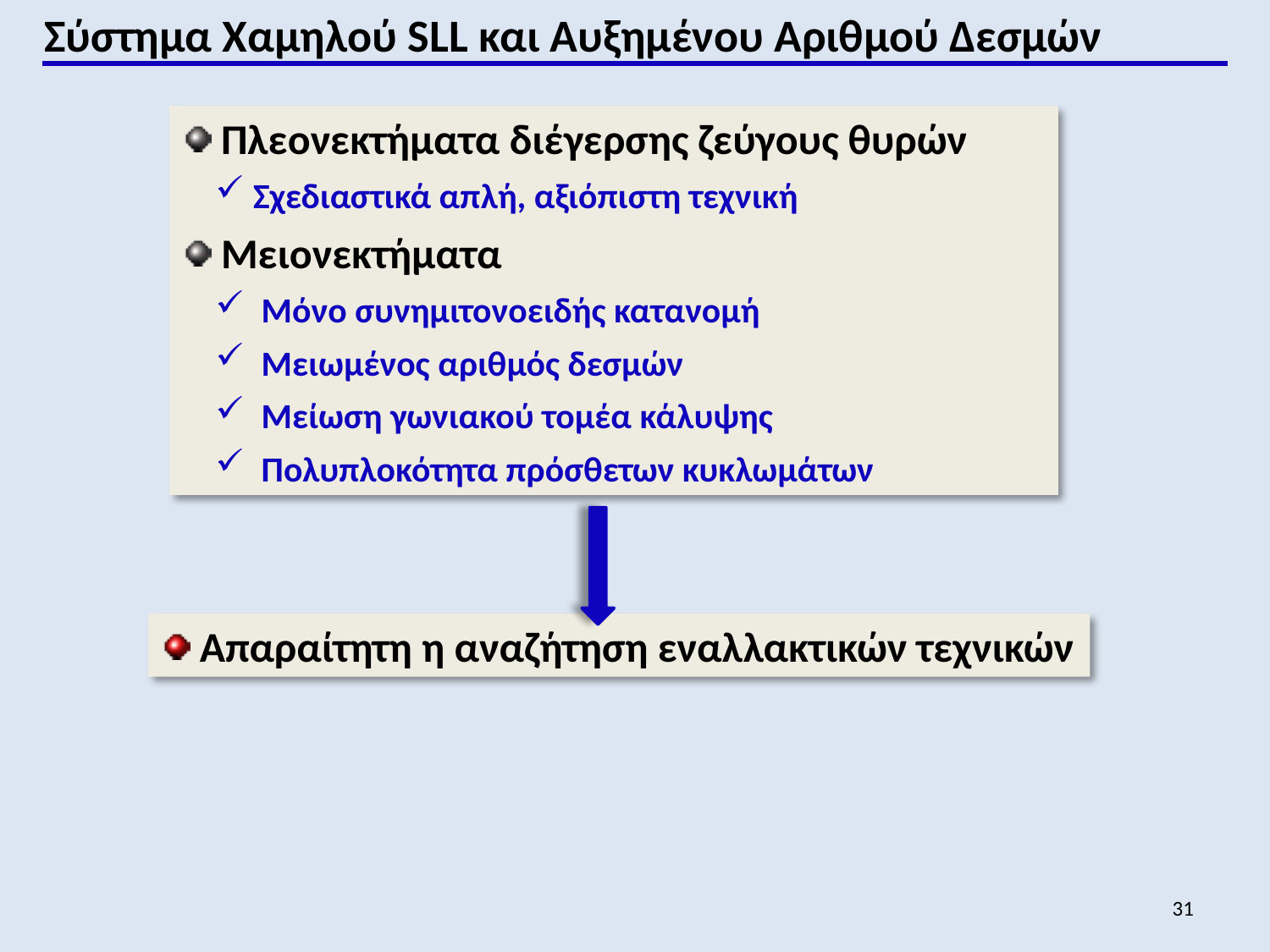

Σύστημα Χαμηλού SLL και Αυξημένου Αριθμού Δεσμών
 Πλεονεκτήματα διέγερσης ζεύγους θυρών
 Σχεδιαστικά απλή, αξιόπιστη τεχνική
 Μειονεκτήματα
  Μόνο συνημιτονοειδής κατανομή
  Μειωμένος αριθμός δεσμών
  Μείωση γωνιακού τομέα κάλυψης
  Πολυπλοκότητα πρόσθετων κυκλωμάτων

 Απαραίτητη η αναζήτηση εναλλακτικών τεχνικών
31